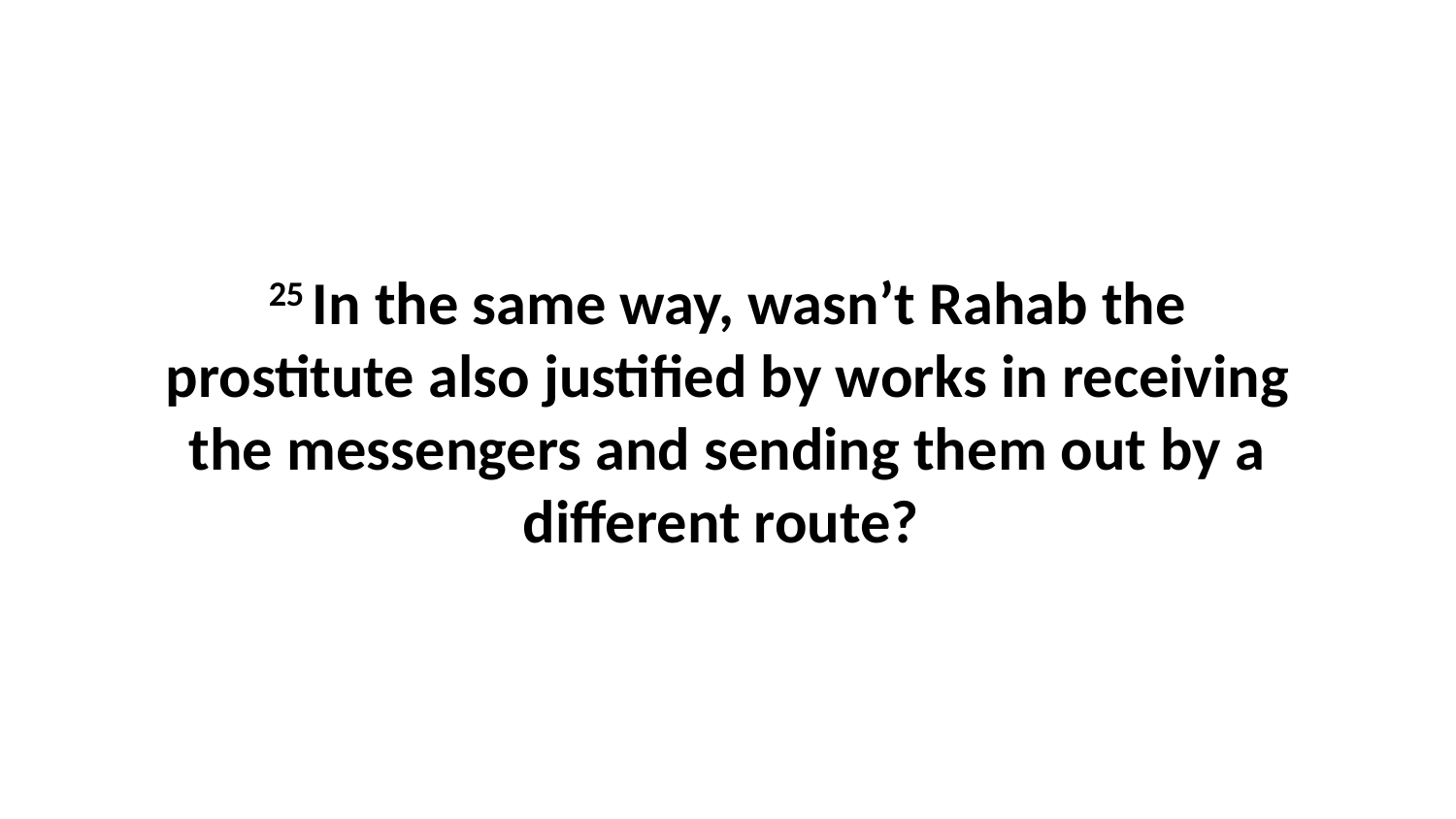

25 In the same way, wasn’t Rahab the prostitute also justified by works in receiving the messengers and sending them out by a different route?